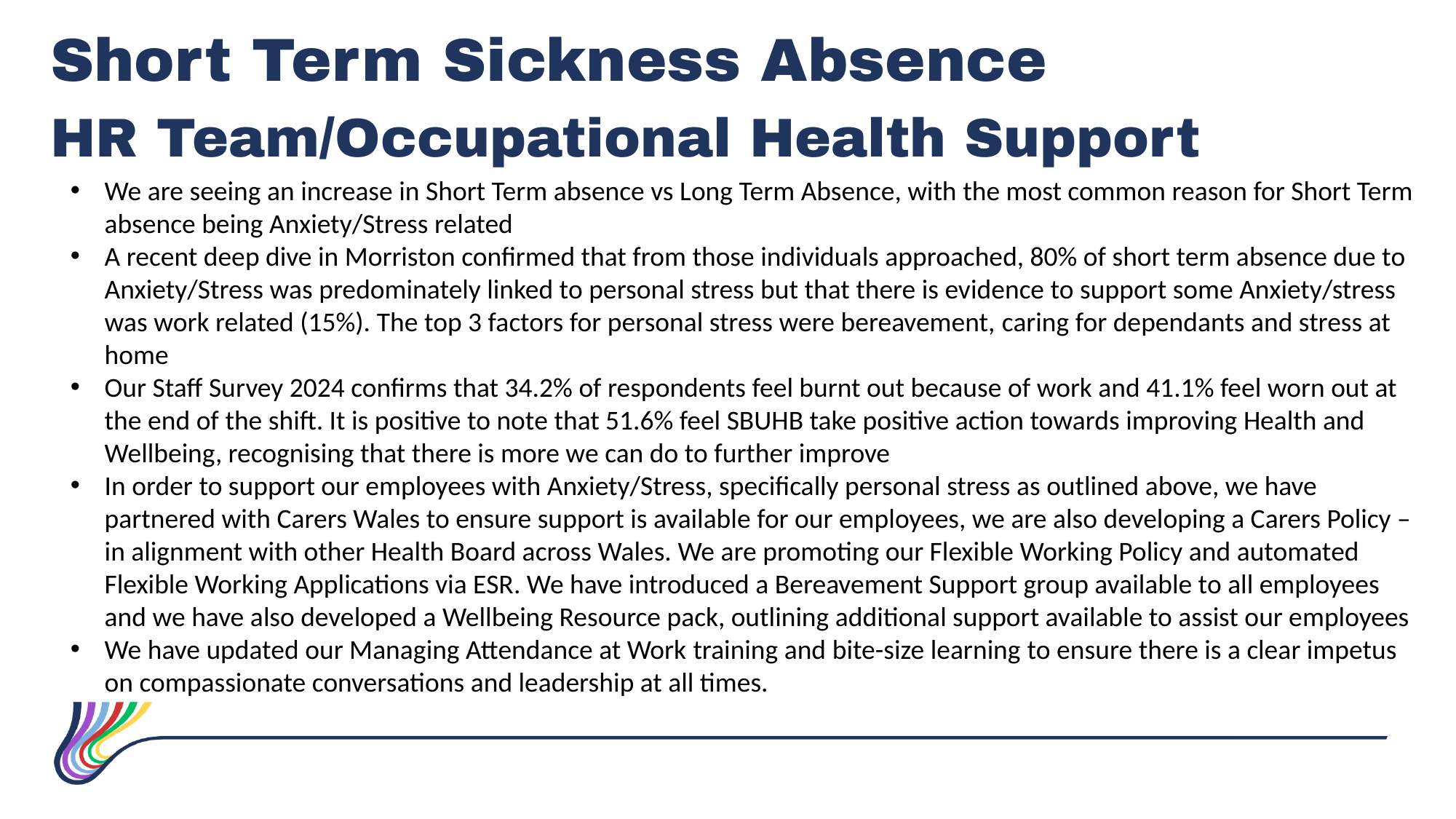

Short Term Sickness Absence
HR Team/Occupational Health Support
We are seeing an increase in Short Term absence vs Long Term Absence, with the most common reason for Short Term absence being Anxiety/Stress related
A recent deep dive in Morriston confirmed that from those individuals approached, 80% of short term absence due to Anxiety/Stress was predominately linked to personal stress but that there is evidence to support some Anxiety/stress was work related (15%). The top 3 factors for personal stress were bereavement, caring for dependants and stress at home
Our Staff Survey 2024 confirms that 34.2% of respondents feel burnt out because of work and 41.1% feel worn out at the end of the shift. It is positive to note that 51.6% feel SBUHB take positive action towards improving Health and Wellbeing, recognising that there is more we can do to further improve
In order to support our employees with Anxiety/Stress, specifically personal stress as outlined above, we have partnered with Carers Wales to ensure support is available for our employees, we are also developing a Carers Policy – in alignment with other Health Board across Wales. We are promoting our Flexible Working Policy and automated Flexible Working Applications via ESR. We have introduced a Bereavement Support group available to all employees and we have also developed a Wellbeing Resource pack, outlining additional support available to assist our employees
We have updated our Managing Attendance at Work training and bite-size learning to ensure there is a clear impetus on compassionate conversations and leadership at all times.